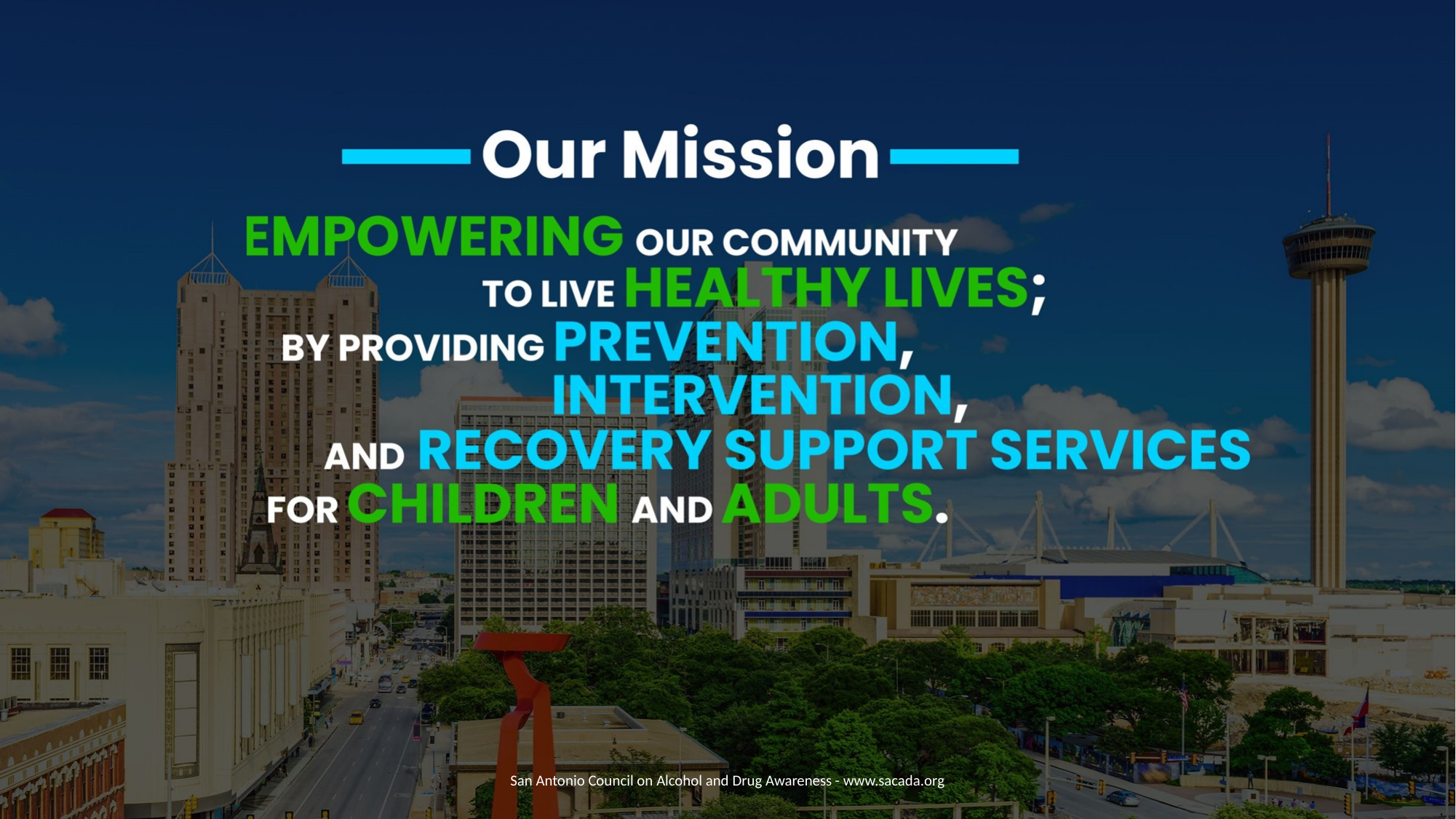

San Antonio Council on Alcohol and Drug Awareness - www.sacada.org